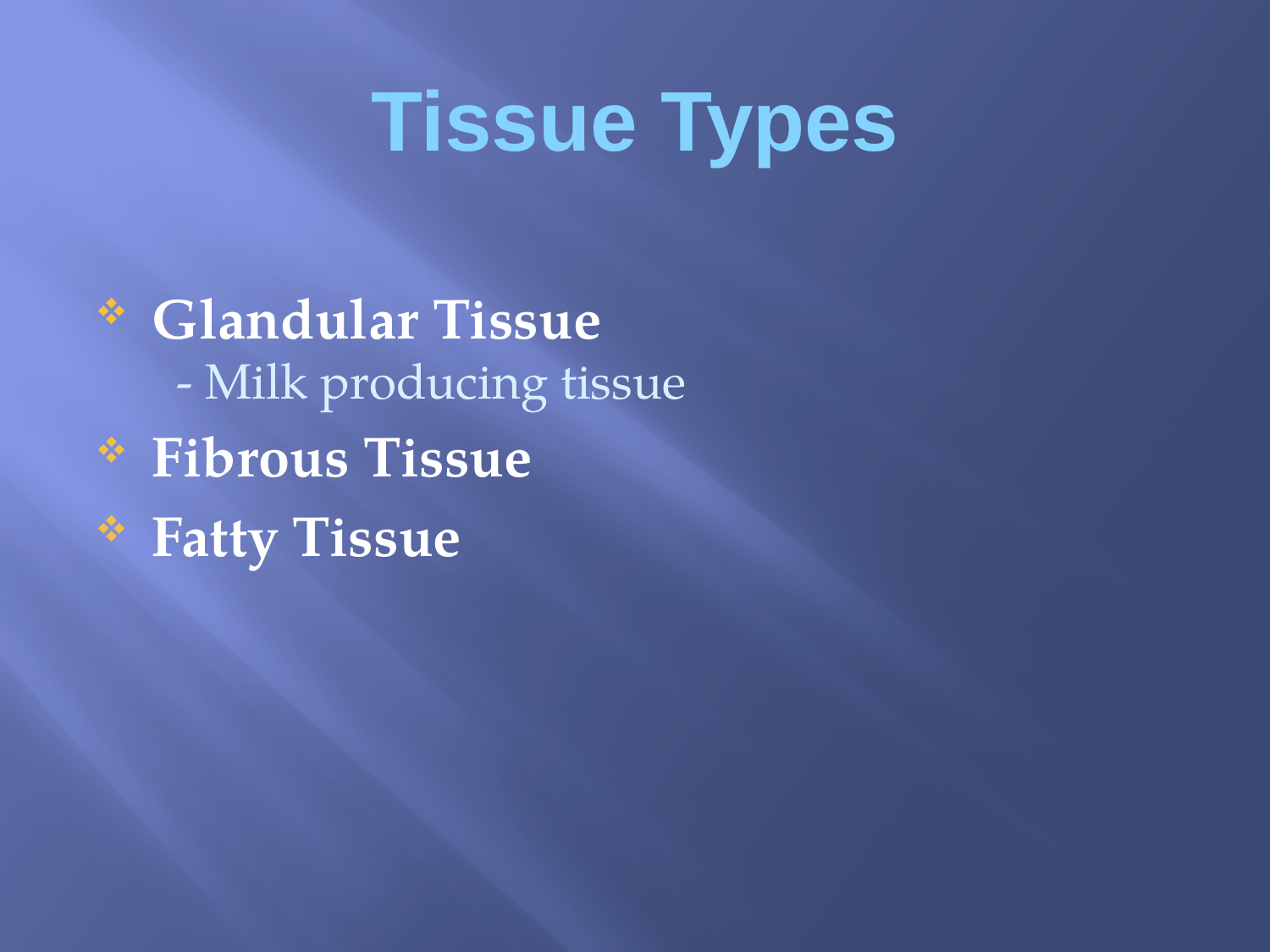

# Tissue Types
Glandular Tissue
  - Milk producing tissue
Fibrous Tissue
Fatty Tissue